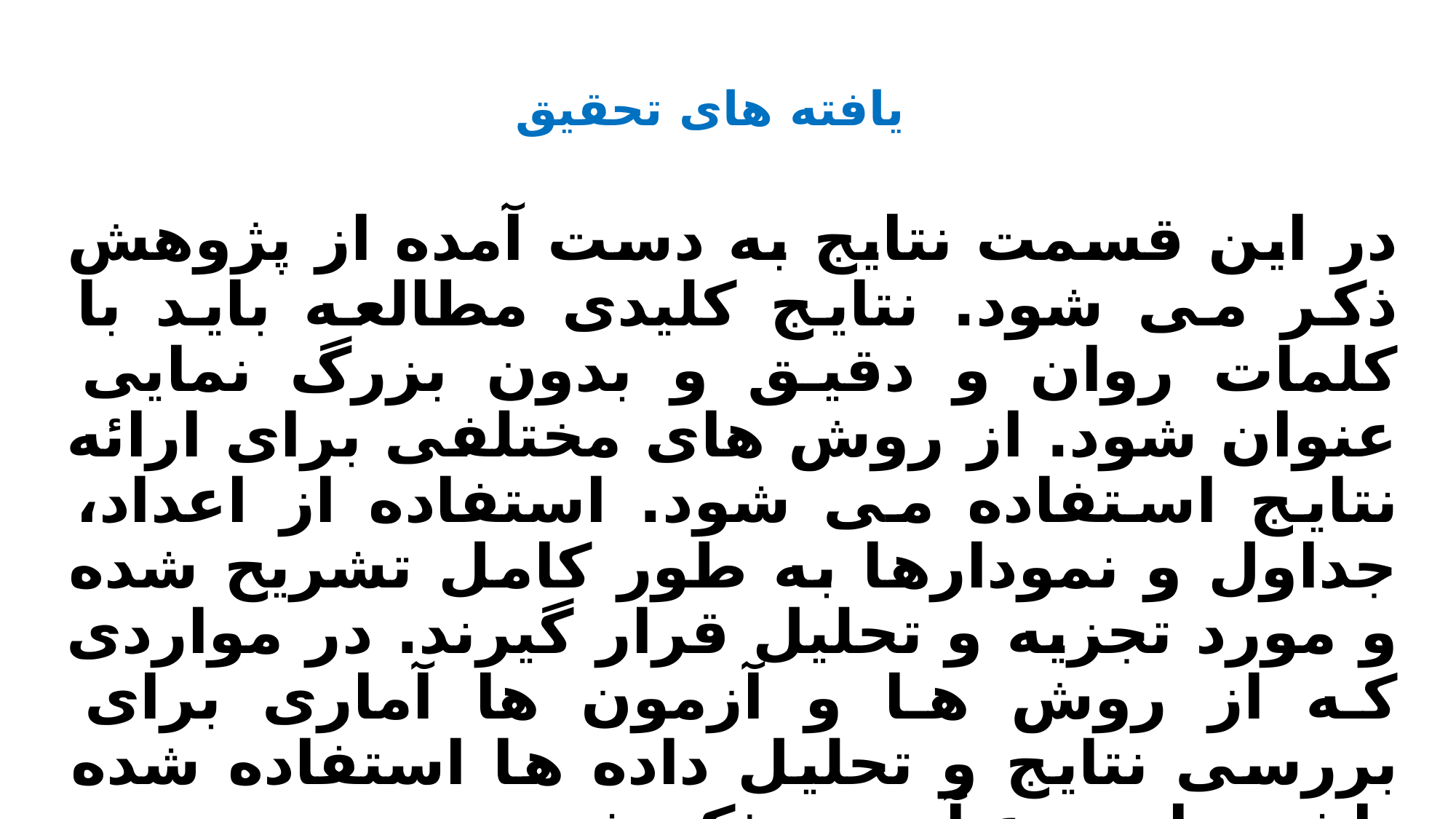

# یافته های تحقیق
در این قسمت نتایج به دست آمده از پژوهش ذکر می شود. نتایج کلیدی مطالعه باید با کلمات روان و دقیق و بدون بزرگ نمایی عنوان شود. از روش های مختلفی برای ارائه نتایج استفاده می شود. استفاده از اعداد، جداول و نمودارها به طور کامل تشریح شده و مورد تجزیه و تحلیل قرار گیرند. در مواردی که از روش ها و آزمون ها آماری برای بررسی نتایج و تحلیل داده ها استفاده شده باشد، باید نوع آن نیز ذکر شود.